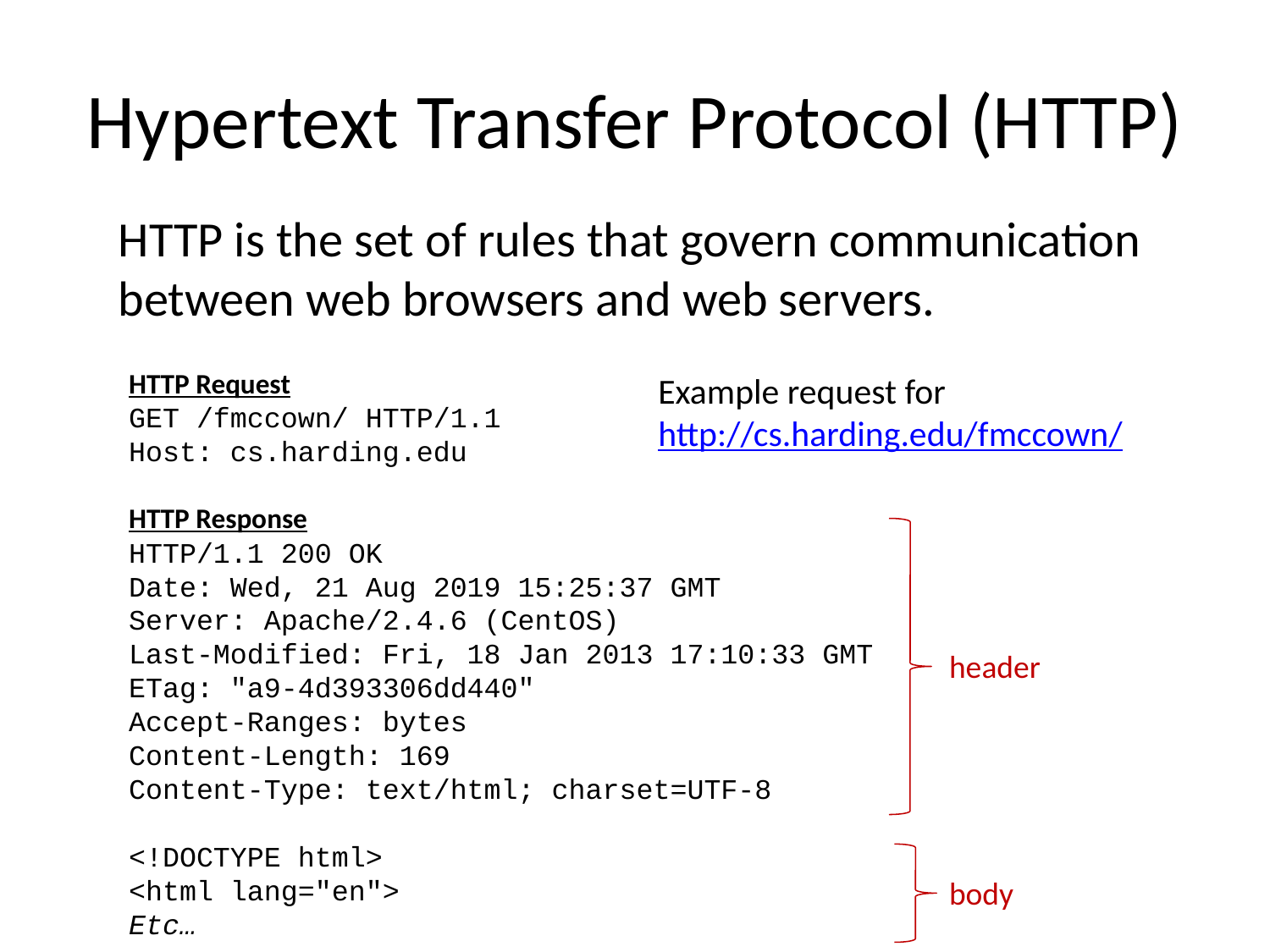

# Hypertext Transfer Protocol (HTTP)
HTTP is the set of rules that govern communication between web browsers and web servers.
HTTP Request
GET /fmccown/ HTTP/1.1
Host: cs.harding.edu

HTTP Response
HTTP/1.1 200 OK
Date: Wed, 21 Aug 2019 15:25:37 GMT
Server: Apache/2.4.6 (CentOS)
Last-Modified: Fri, 18 Jan 2013 17:10:33 GMT
ETag: "a9-4d393306dd440"
Accept-Ranges: bytes
Content-Length: 169
Content-Type: text/html; charset=UTF-8

<!DOCTYPE html>
<html lang="en">
Etc…
Example request for http://cs.harding.edu/fmccown/

header

body